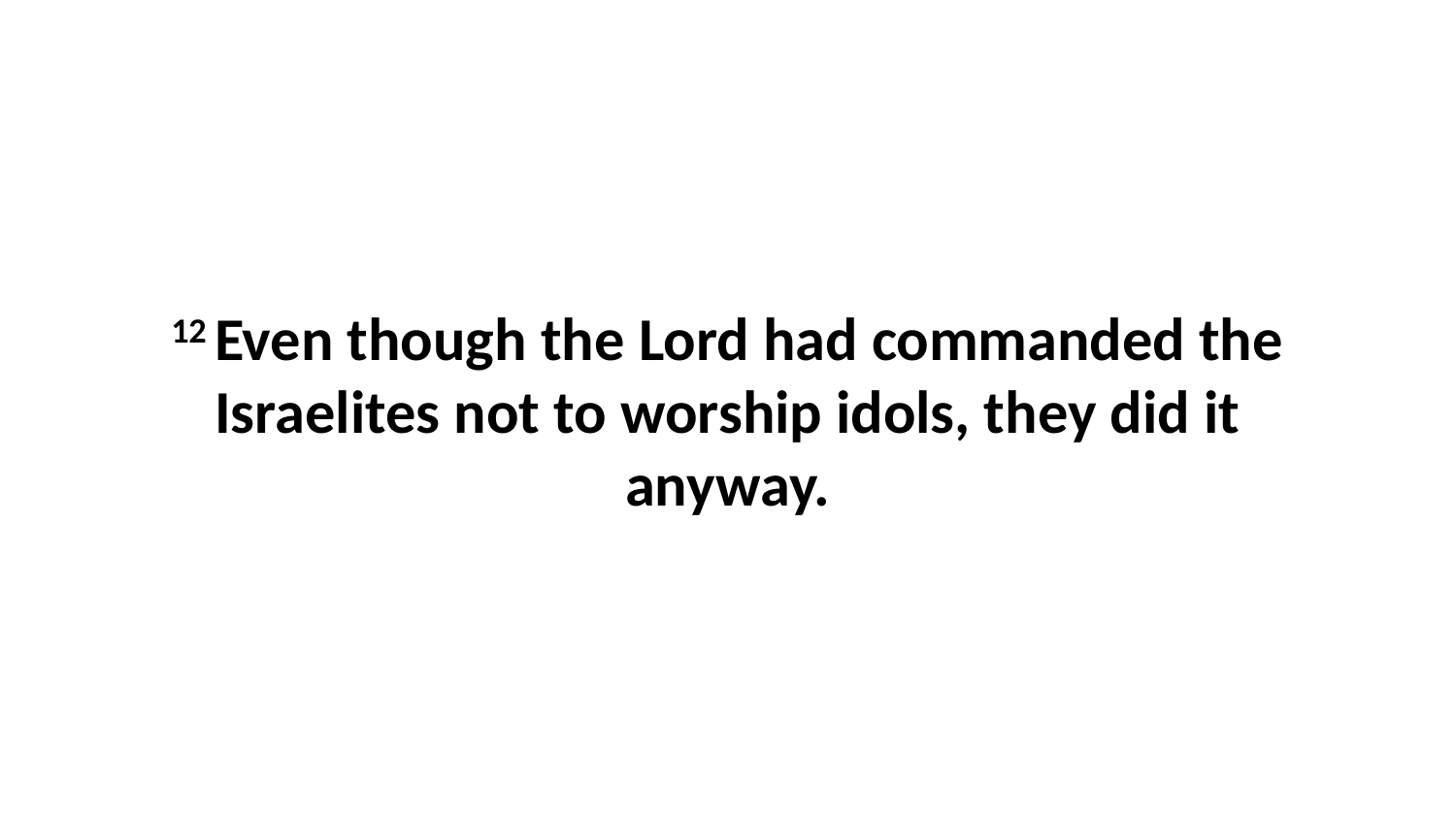

12 Even though the Lord had commanded the Israelites not to worship idols, they did it anyway.